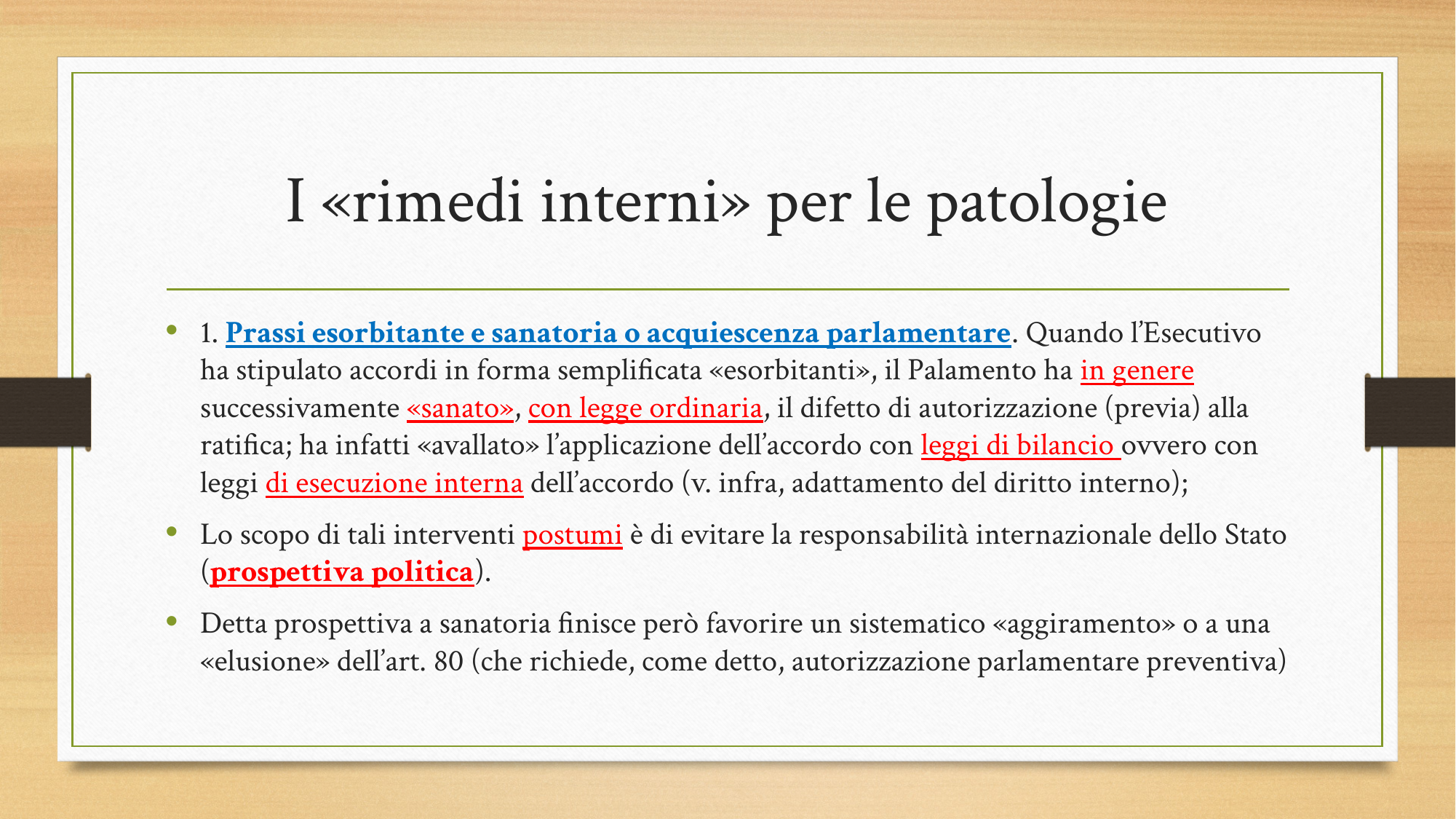

# I «rimedi interni» per le patologie
1. Prassi esorbitante e sanatoria o acquiescenza parlamentare. Quando l’Esecutivo ha stipulato accordi in forma semplificata «esorbitanti», il Palamento ha in genere successivamente «sanato», con legge ordinaria, il difetto di autorizzazione (previa) alla ratifica; ha infatti «avallato» l’applicazione dell’accordo con leggi di bilancio ovvero con leggi di esecuzione interna dell’accordo (v. infra, adattamento del diritto interno);
Lo scopo di tali interventi postumi è di evitare la responsabilità internazionale dello Stato (prospettiva politica).
Detta prospettiva a sanatoria finisce però favorire un sistematico «aggiramento» o a una «elusione» dell’art. 80 (che richiede, come detto, autorizzazione parlamentare preventiva)